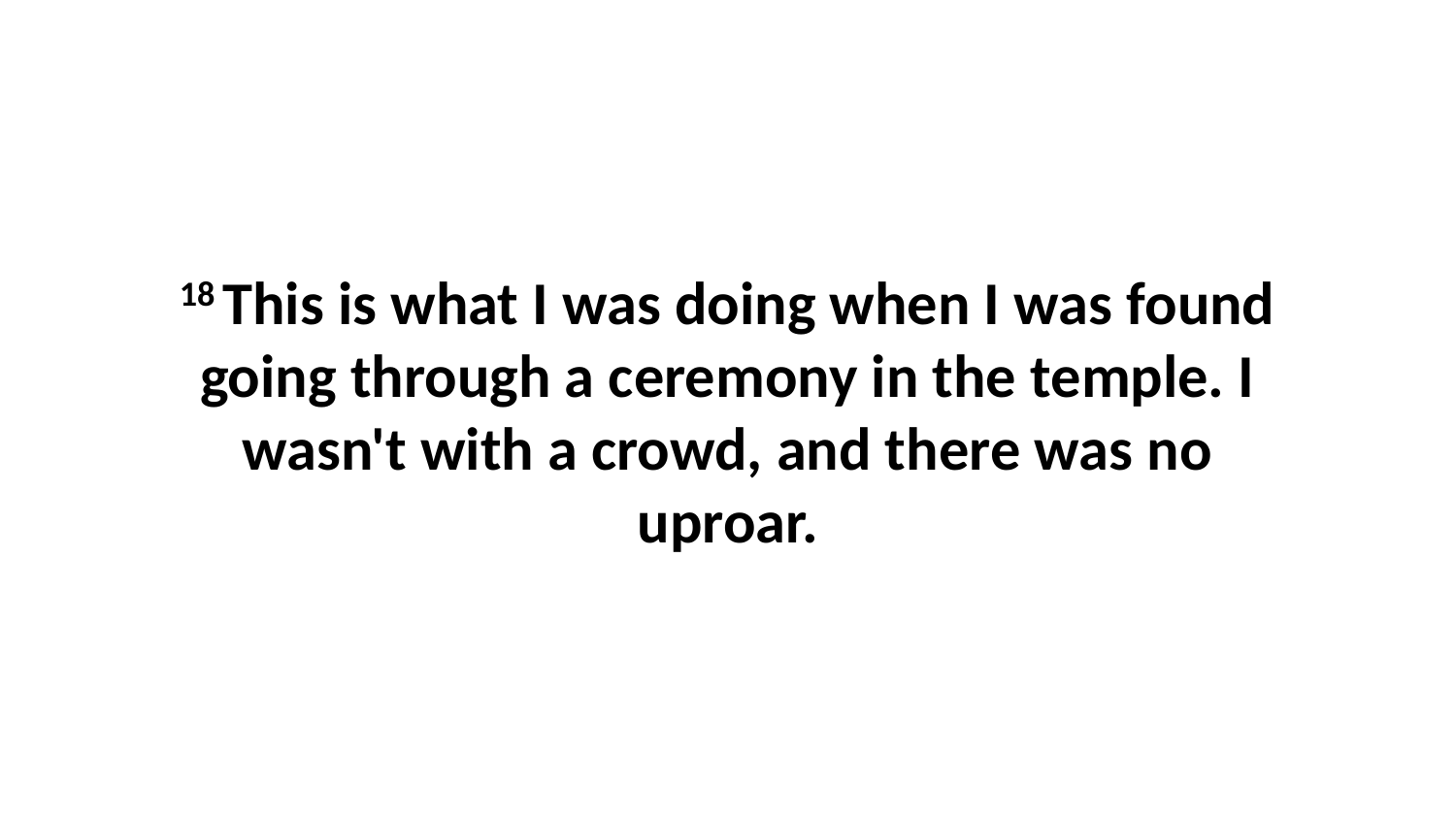

18 This is what I was doing when I was found going through a ceremony in the temple. I wasn't with a crowd, and there was no uproar.